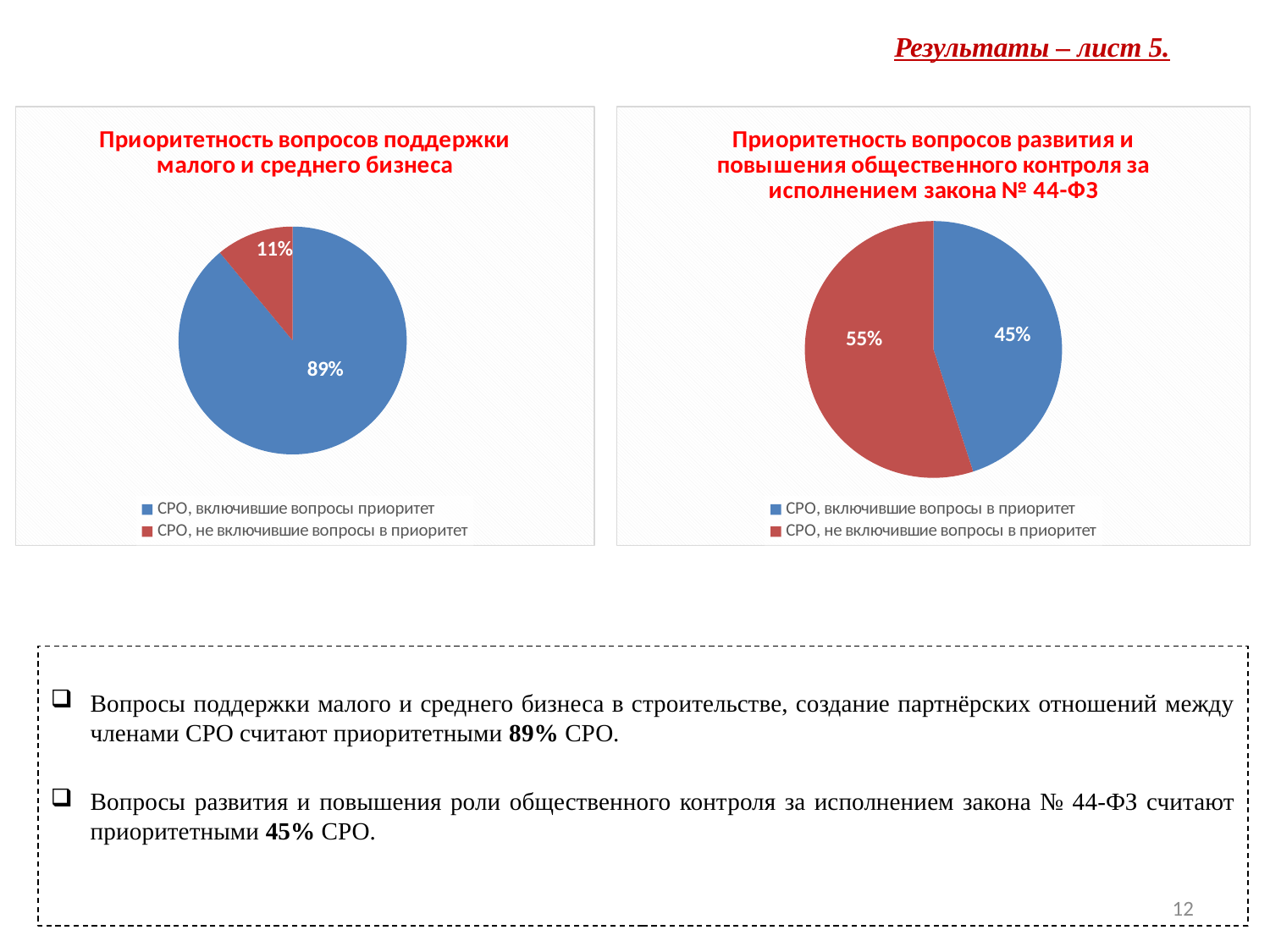

# Результаты – лист 5.

### Chart: Приоритетность вопросов поддержки малого и среднего бизнеса

| Category |  |
|---|---|
| СРО, включившие вопросы приоритет | 0.89 |
| СРО, не включившие вопросы в приоритет | 0.11 |

### Chart: Приоритетность вопросов развития и повышения общественного контроля за исполнением закона № 44-ФЗ

| Category |  |
|---|---|
| СРО, включившие вопросы в приоритет | 0.45 |
| СРО, не включившие вопросы в приоритет | 0.55 |
Вопросы поддержки малого и среднего бизнеса в строительстве, создание партнёрских отношений между членами СРО считают приоритетными 89% СРО.

Вопросы развития и повышения роли общественного контроля за исполнением закона № 44-ФЗ считают приоритетными 45% СРО.

12